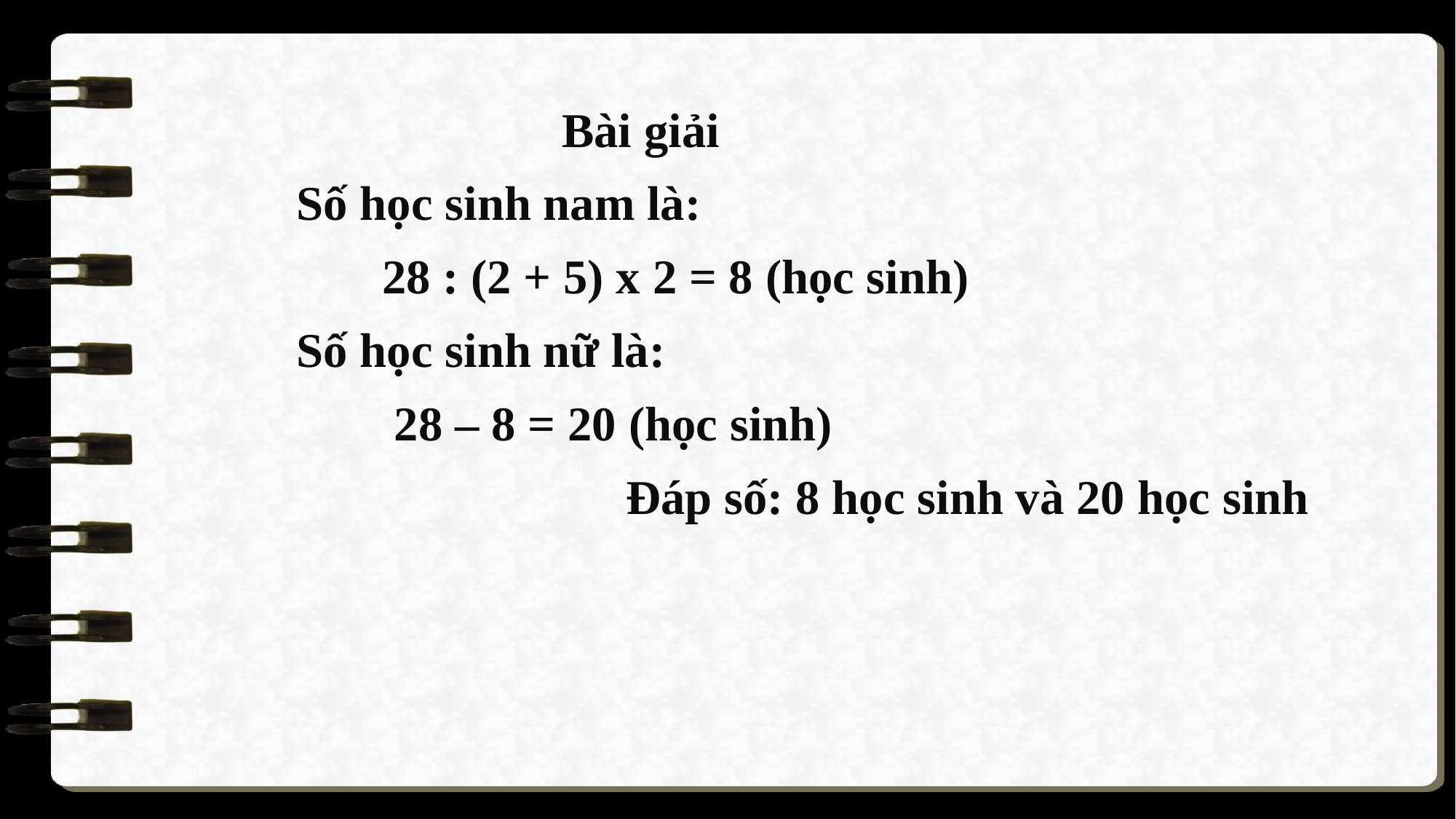

Bài giải
                                Số học sinh nam là:
                                       28 : (2 + 5) x 2 = 8 (học sinh)
                                Số học sinh nữ là:
                                        28 – 8 = 20 (học sinh)
                                                           Đáp số: 8 học sinh và 20 học sinh